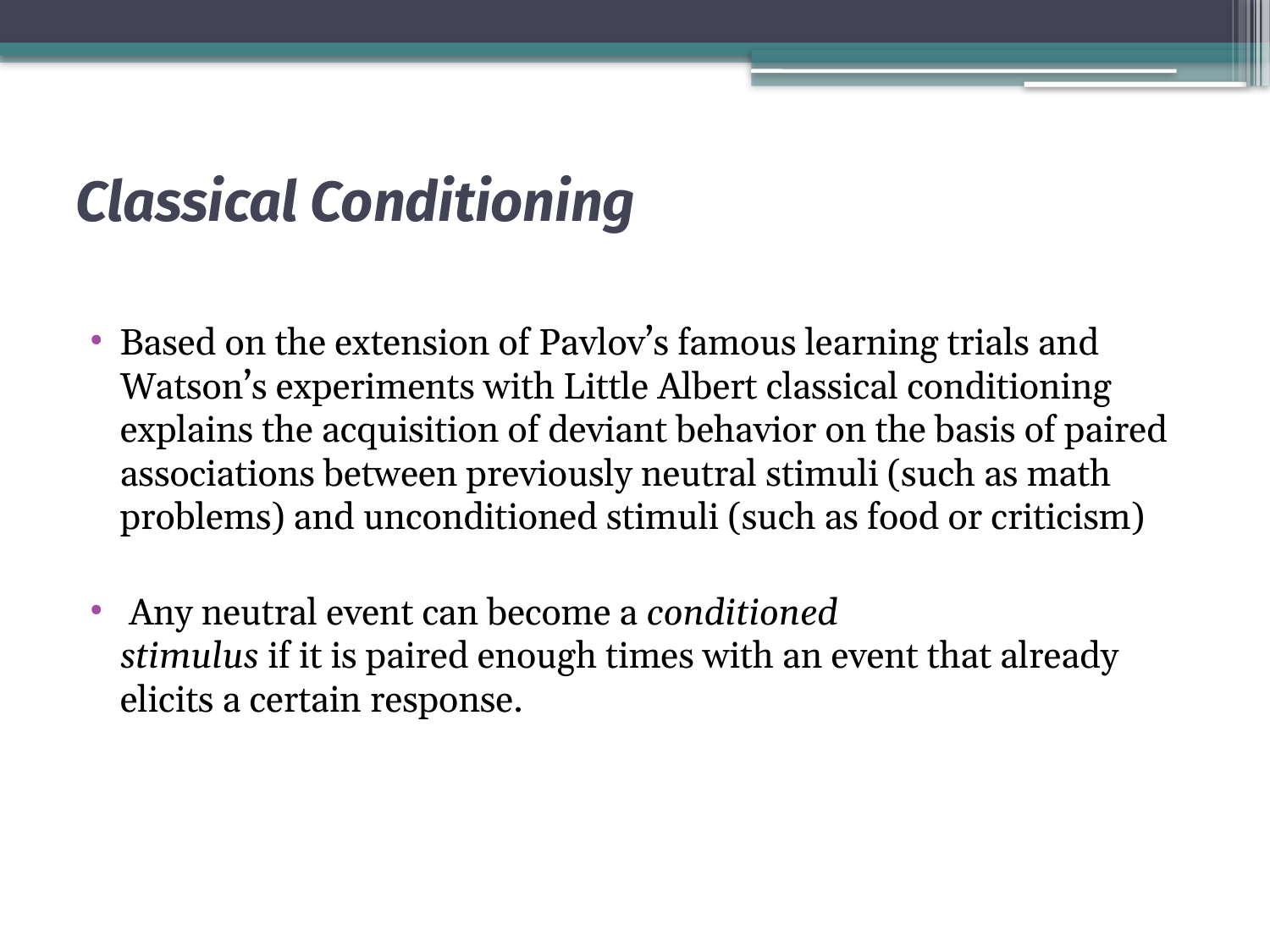

# Classical Conditioning
Based on the extension of Pavlov’s famous learning trials and Watson’s experiments with Little Albert classical conditioning explains the acquisition of deviant behavior on the basis of paired associations between previously neutral stimuli (such as math problems) and unconditioned stimuli (such as food or criticism)

 Any neutral event can become a conditioned
stimulus if it is paired enough times with an event that already elicits a certain response.